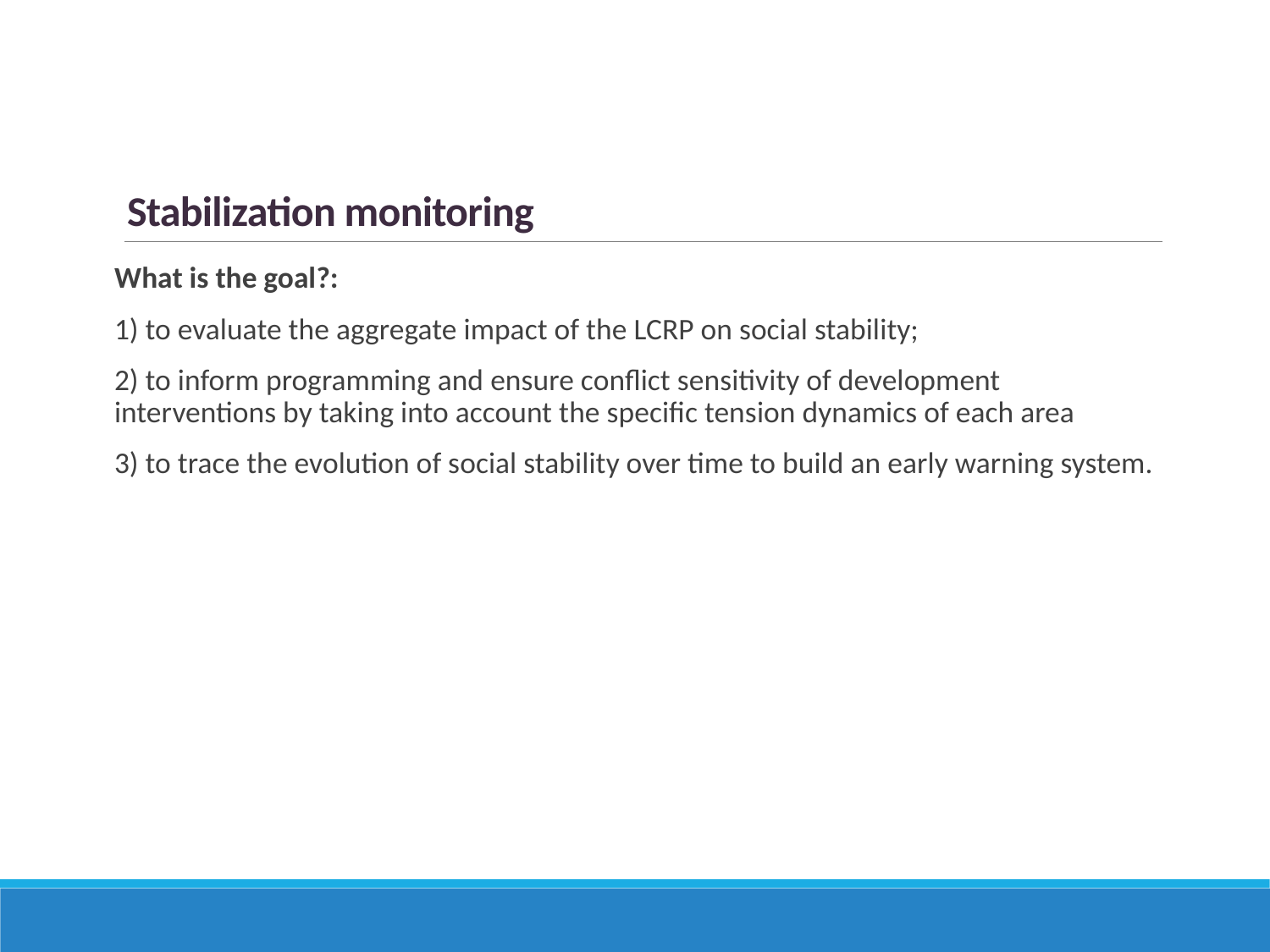

# Stabilization monitoring
What is the goal?:
1) to evaluate the aggregate impact of the LCRP on social stability;
2) to inform programming and ensure conflict sensitivity of development interventions by taking into account the specific tension dynamics of each area
3) to trace the evolution of social stability over time to build an early warning system.